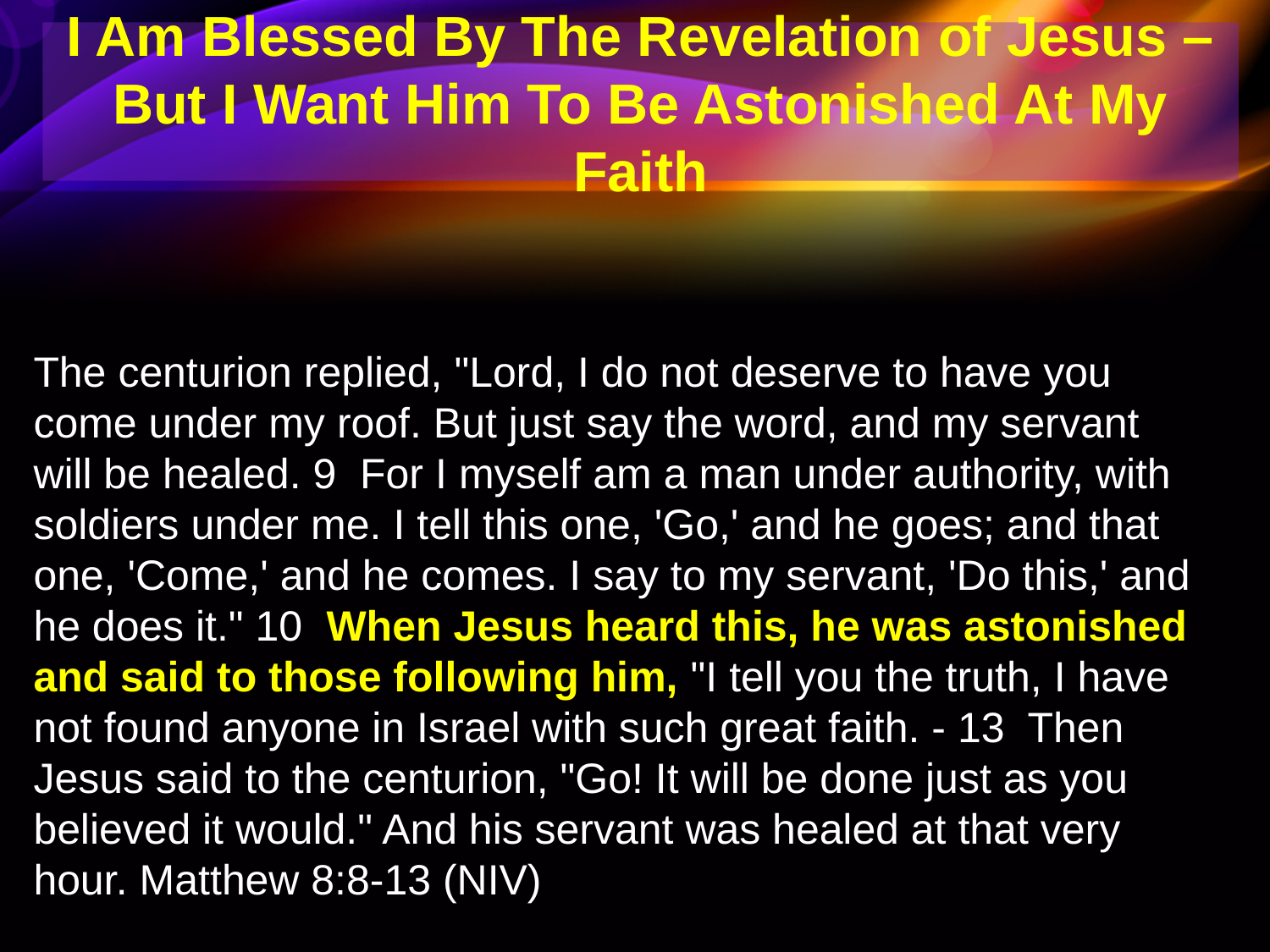

I Am Blessed By The Revelation of Jesus – But I Want Him To Be Astonished At My Faith
The centurion replied, "Lord, I do not deserve to have you come under my roof. But just say the word, and my servant will be healed. 9  For I myself am a man under authority, with soldiers under me. I tell this one, 'Go,' and he goes; and that one, 'Come,' and he comes. I say to my servant, 'Do this,' and he does it." 10  When Jesus heard this, he was astonished and said to those following him, "I tell you the truth, I have not found anyone in Israel with such great faith. - 13  Then Jesus said to the centurion, "Go! It will be done just as you believed it would." And his servant was healed at that very hour. Matthew 8:8-13 (NIV)